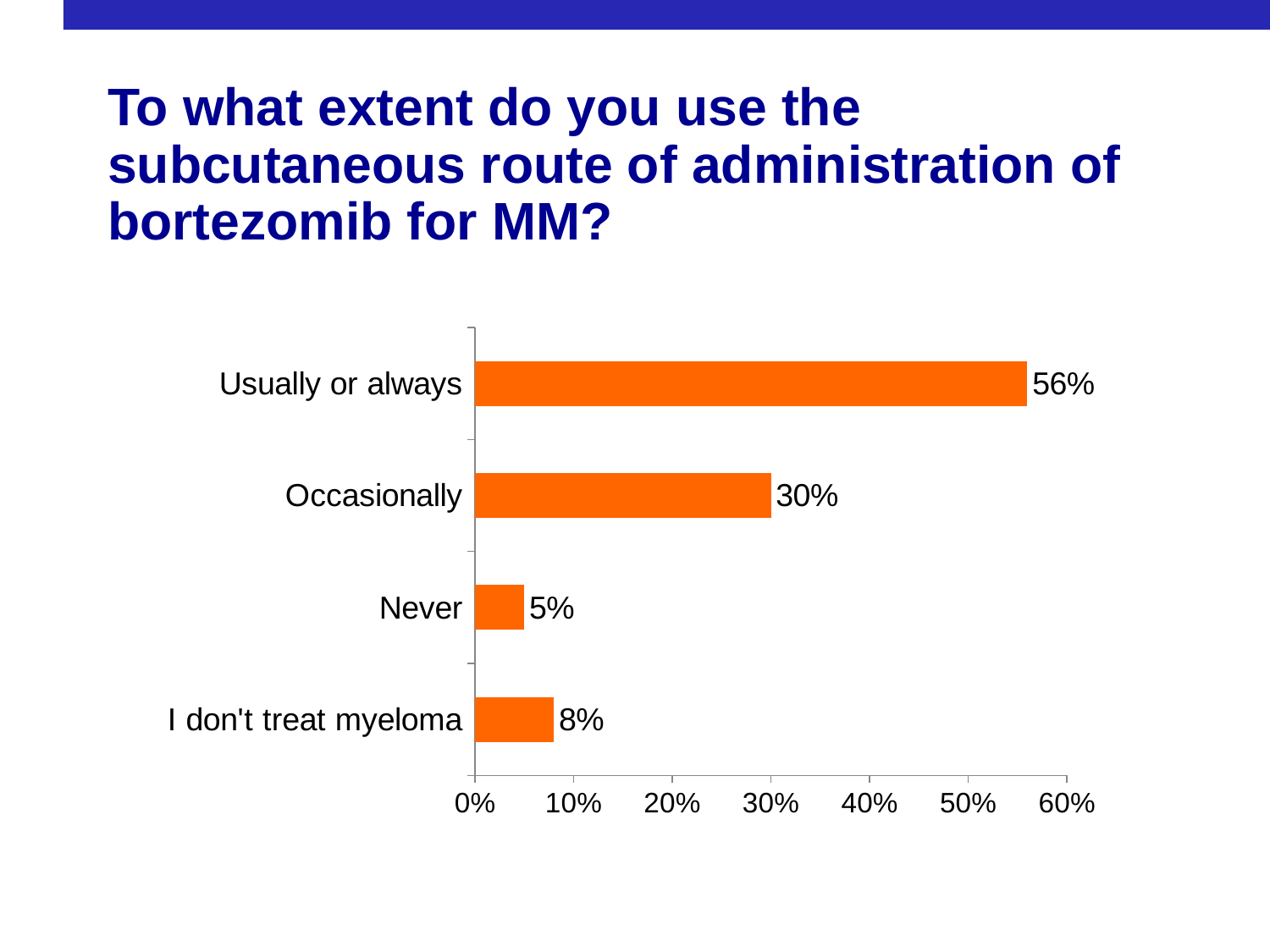

To what extent do you use the subcutaneous route of administration of bortezomib for MM?

### Chart

| Category | Series 1 |
|---|---|
| I don't treat myeloma | 0.08 |
| Never | 0.05 |
| Occasionally | 0.3 |
| Usually or always | 0.56 |